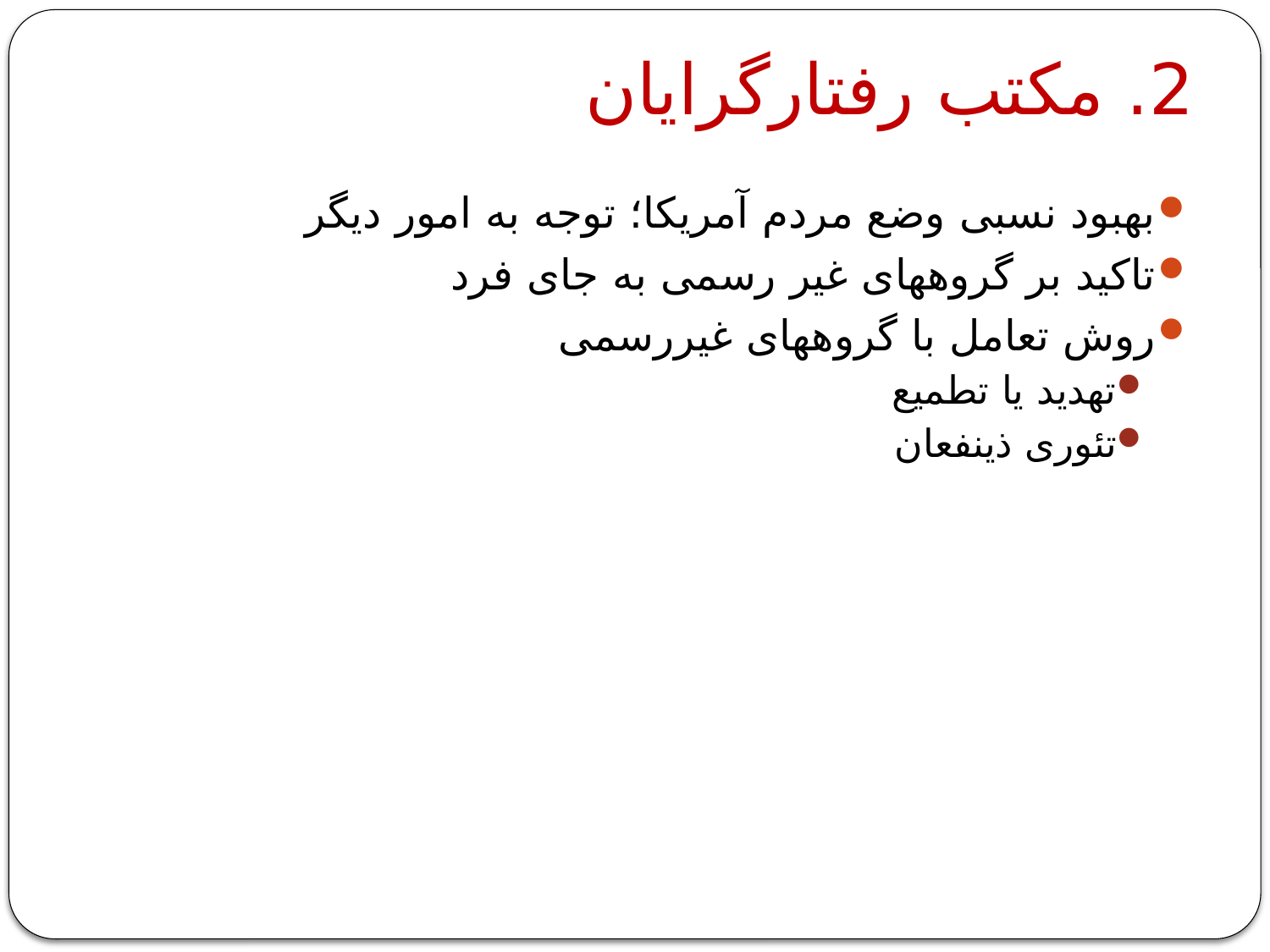

# 2. مکتب رفتارگرایان
بهبود نسبی وضع مردم آمریکا؛ توجه به امور دیگر
تاکید بر گروههای غیر رسمی به جای فرد
روش تعامل با گروههای غیررسمی
تهدید یا تطمیع
تئوری ذینفعان